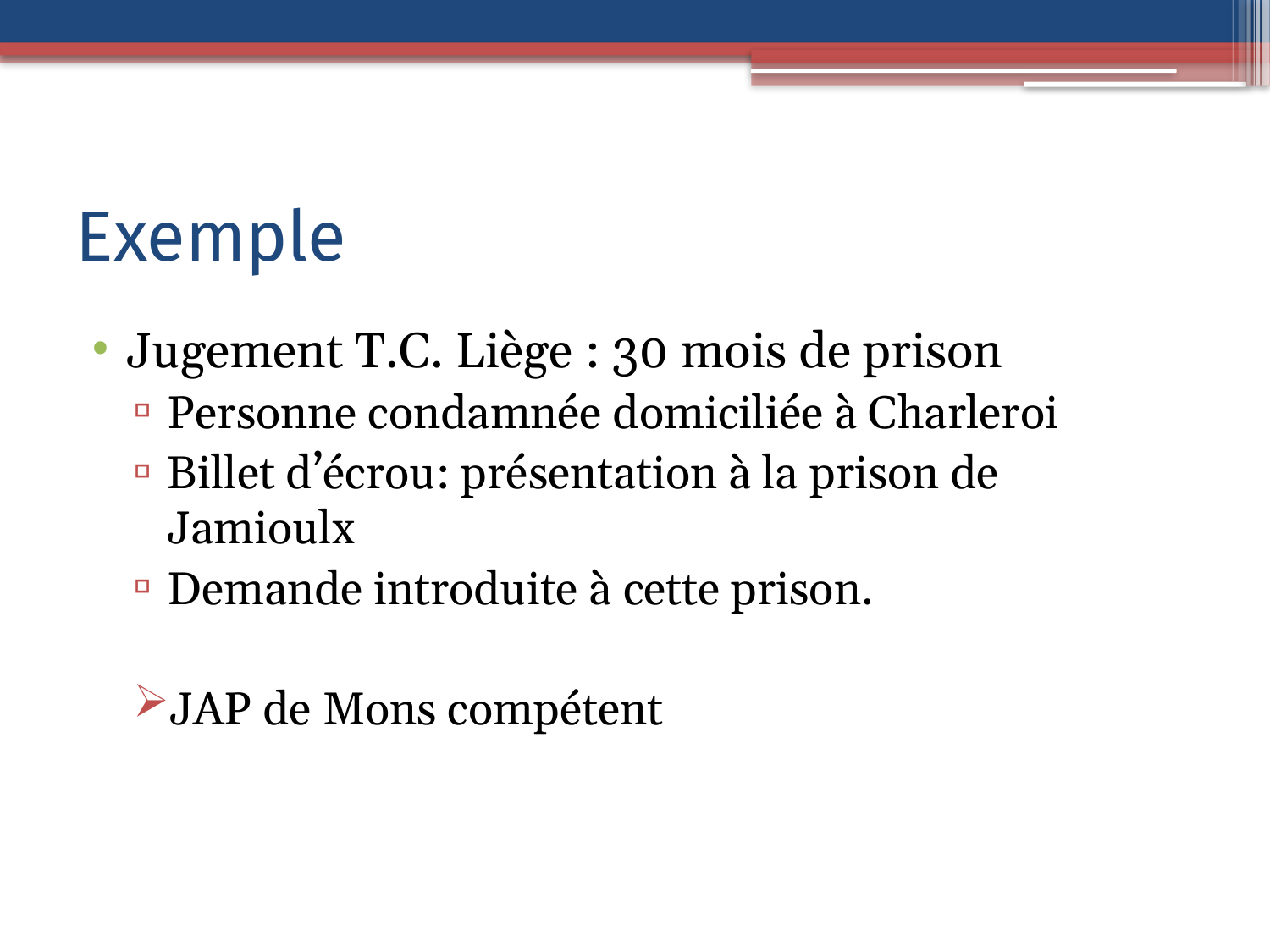

# Exemple
Jugement T.C. Liège : 30 mois de prison
Personne condamnée domiciliée à Charleroi
Billet d’écrou: présentation à la prison de Jamioulx
Demande introduite à cette prison.

JAP de Mons compétent